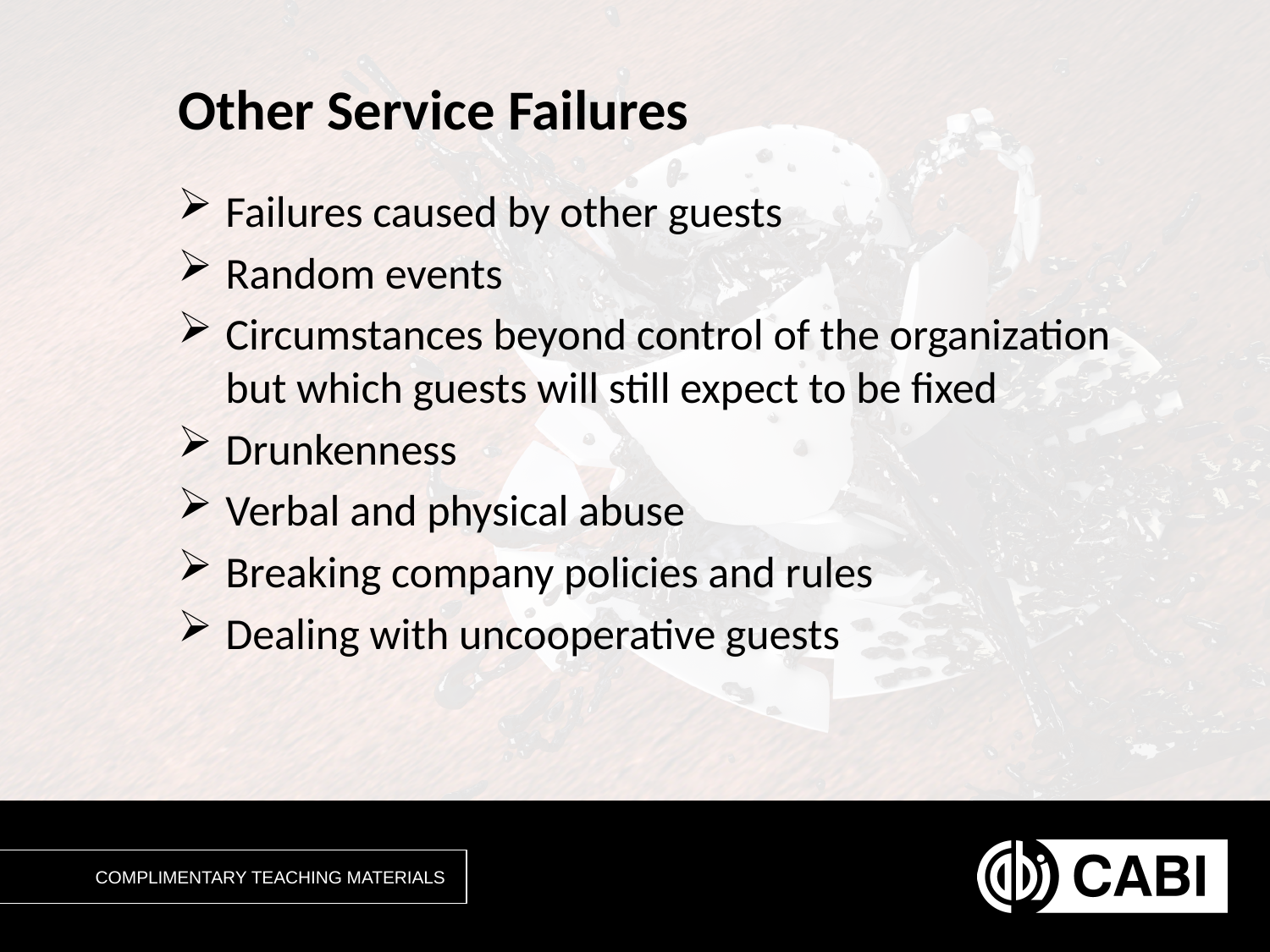

# Other Service Failures
Failures caused by other guests
Random events
Circumstances beyond control of the organization but which guests will still expect to be fixed
Drunkenness
Verbal and physical abuse
Breaking company policies and rules
Dealing with uncooperative guests